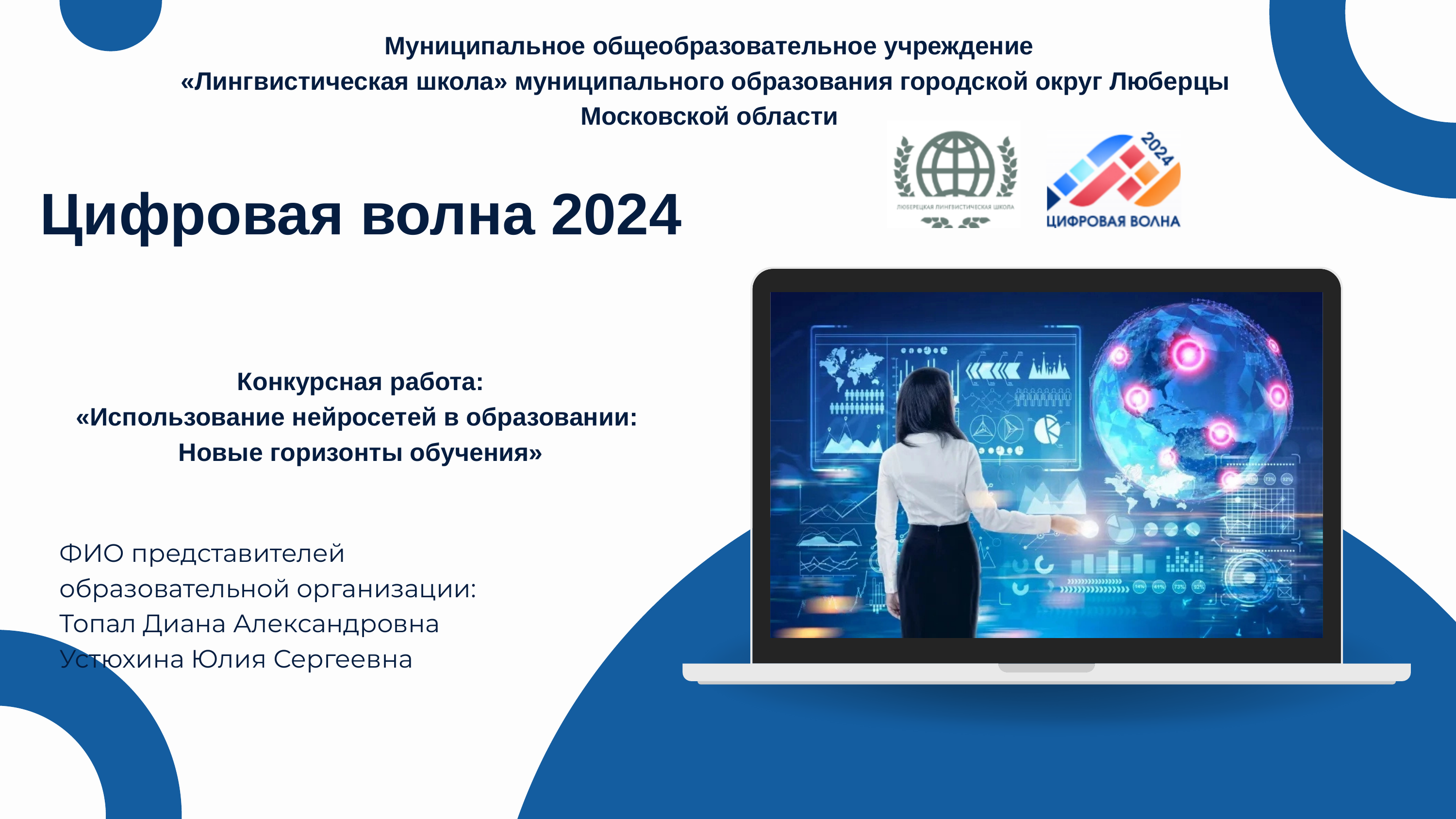

Муниципальное общеобразовательное учреждение
«Лингвистическая школа» муниципального образования городской округ Люберцы
Московской области

Цифровая волна 2024

Конкурсная работа:
«Использование нейросетей в образовании:
Новые горизонты обучения»

ФИО представителей
образовательной организации:
Топал Диана Александровна
Устюхина Юлия Сергеевна